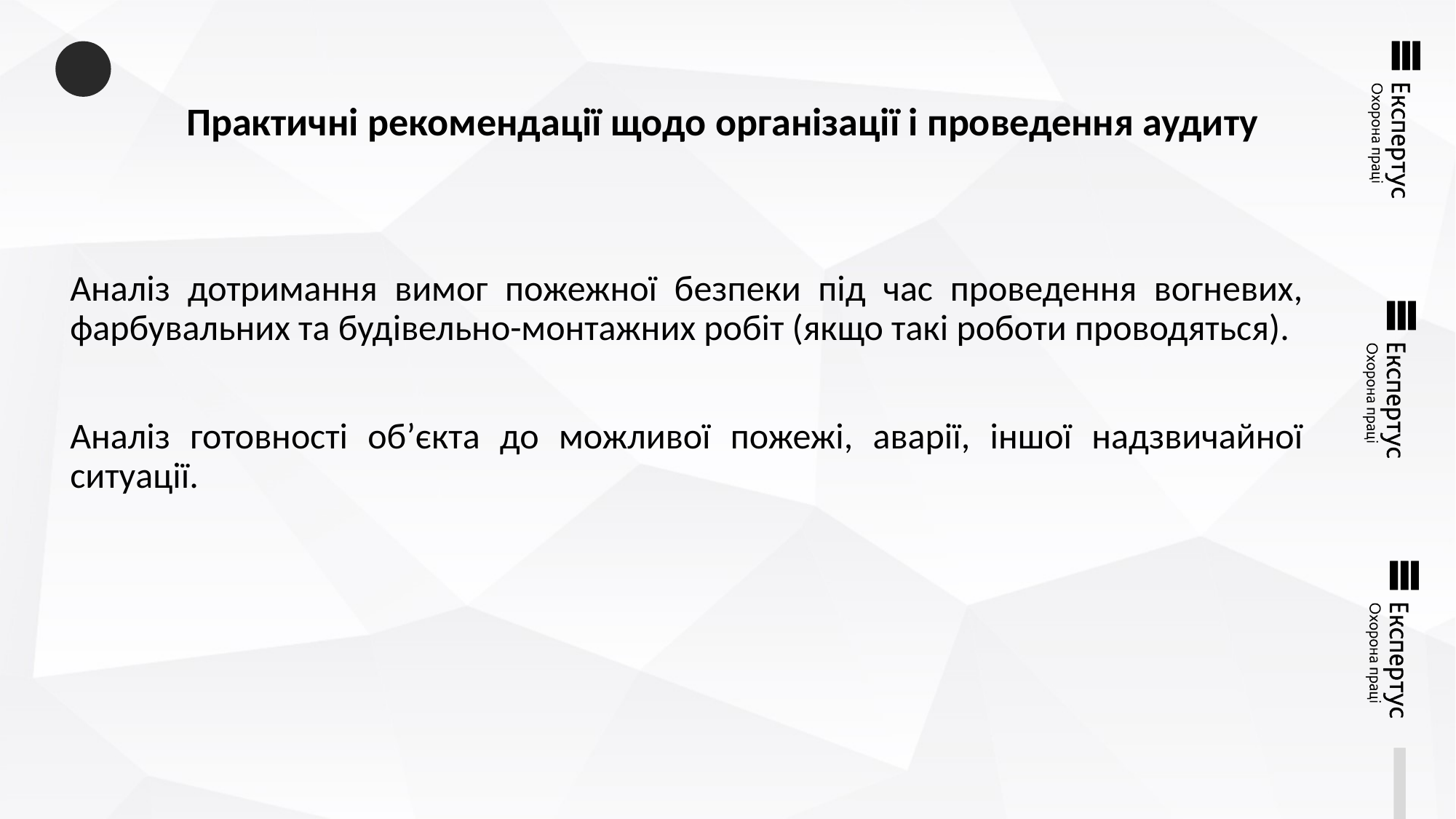

# Практичні рекомендації щодо організації і проведення аудиту
Аналіз дотримання вимог пожежної безпеки під час проведення вогневих, фарбувальних та будівельно-монтажних робіт (якщо такі роботи проводяться).

Аналіз готовності об’єкта до можливої пожежі, аварії, іншої надзвичайної ситуації.